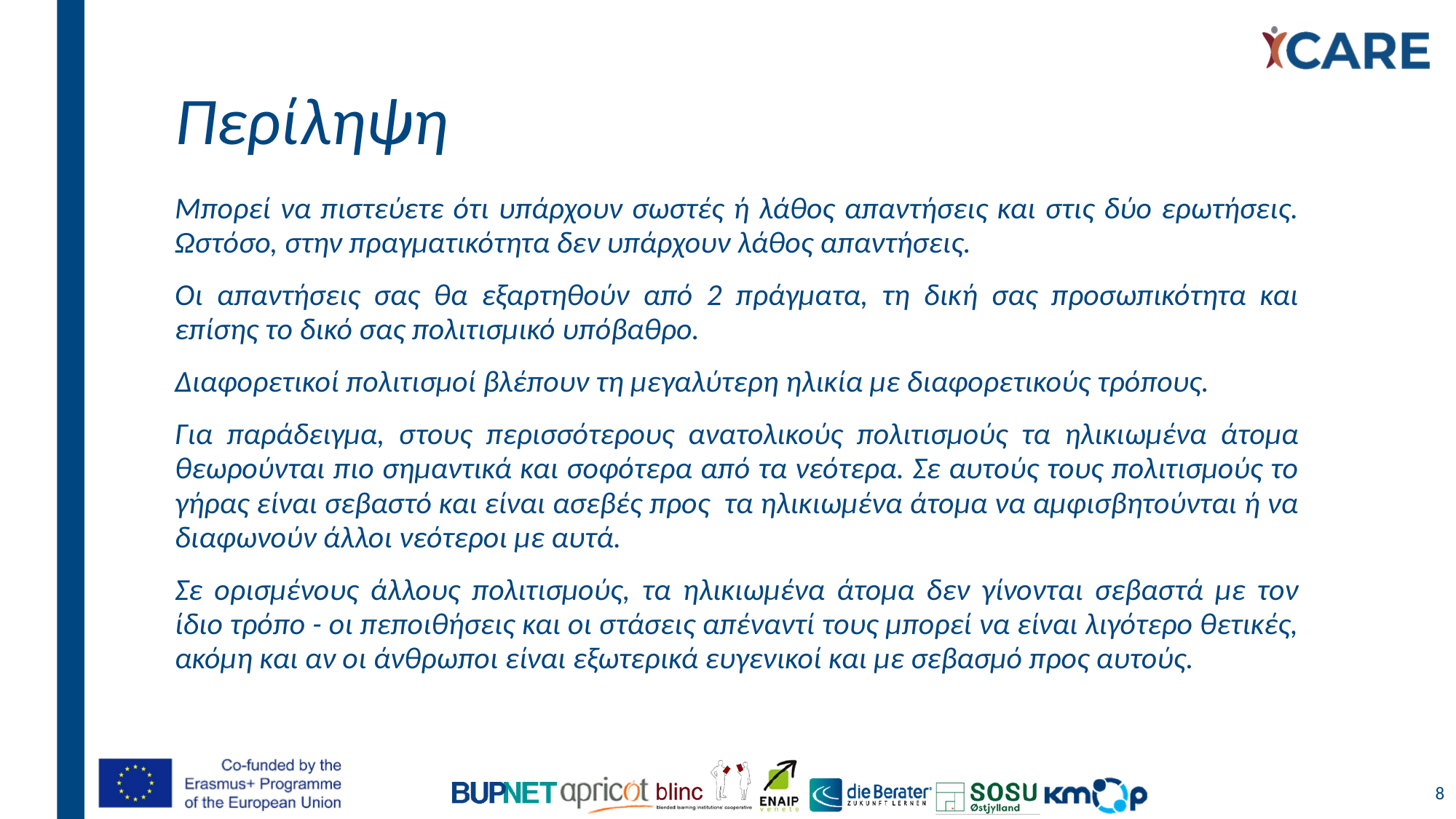

# Περίληψη
Μπορεί να πιστεύετε ότι υπάρχουν σωστές ή λάθος απαντήσεις και στις δύο ερωτήσεις. Ωστόσο, στην πραγματικότητα δεν υπάρχουν λάθος απαντήσεις.
Οι απαντήσεις σας θα εξαρτηθούν από 2 πράγματα, τη δική σας προσωπικότητα και επίσης το δικό σας πολιτισμικό υπόβαθρο.
Διαφορετικοί πολιτισμοί βλέπουν τη μεγαλύτερη ηλικία με διαφορετικούς τρόπους.
Για παράδειγμα, στους περισσότερους ανατολικούς πολιτισμούς τα ηλικιωμένα άτομα θεωρούνται πιο σημαντικά και σοφότερα από τα νεότερα. Σε αυτούς τους πολιτισμούς το γήρας είναι σεβαστό και είναι ασεβές προς  τα ηλικιωμένα άτομα να αμφισβητούνται ή να διαφωνούν άλλοι νεότεροι με αυτά.
Σε ορισμένους άλλους πολιτισμούς, τα ηλικιωμένα άτομα δεν γίνονται σεβαστά με τον ίδιο τρόπο - οι πεποιθήσεις και οι στάσεις απέναντί τους μπορεί να είναι λιγότερο θετικές, ακόμη και αν οι άνθρωποι είναι εξωτερικά ευγενικοί και με σεβασμό προς αυτούς.
8